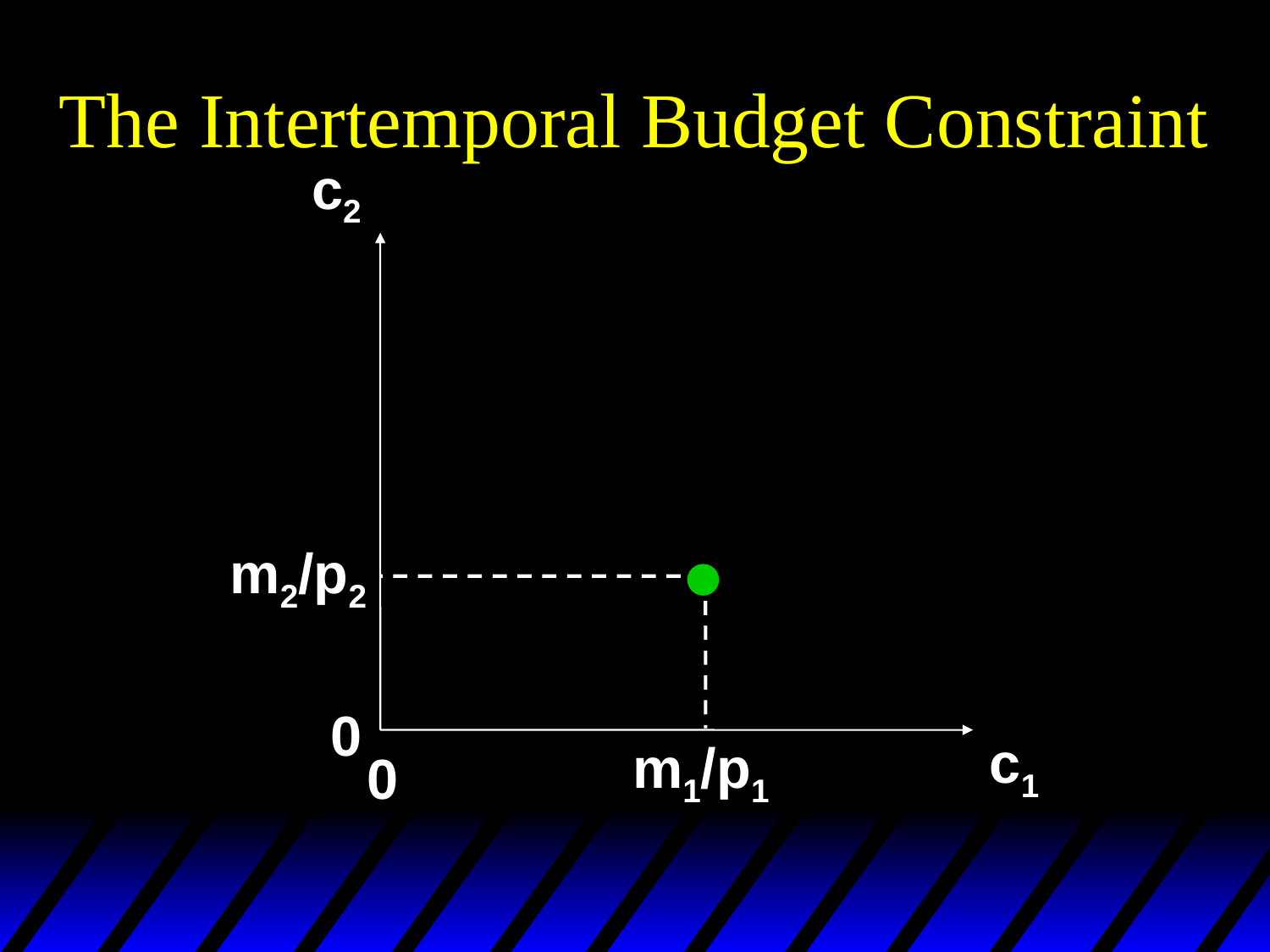

# The Intertemporal Budget Constraint
c2

m2/p2

0
c1
m1/p1

0